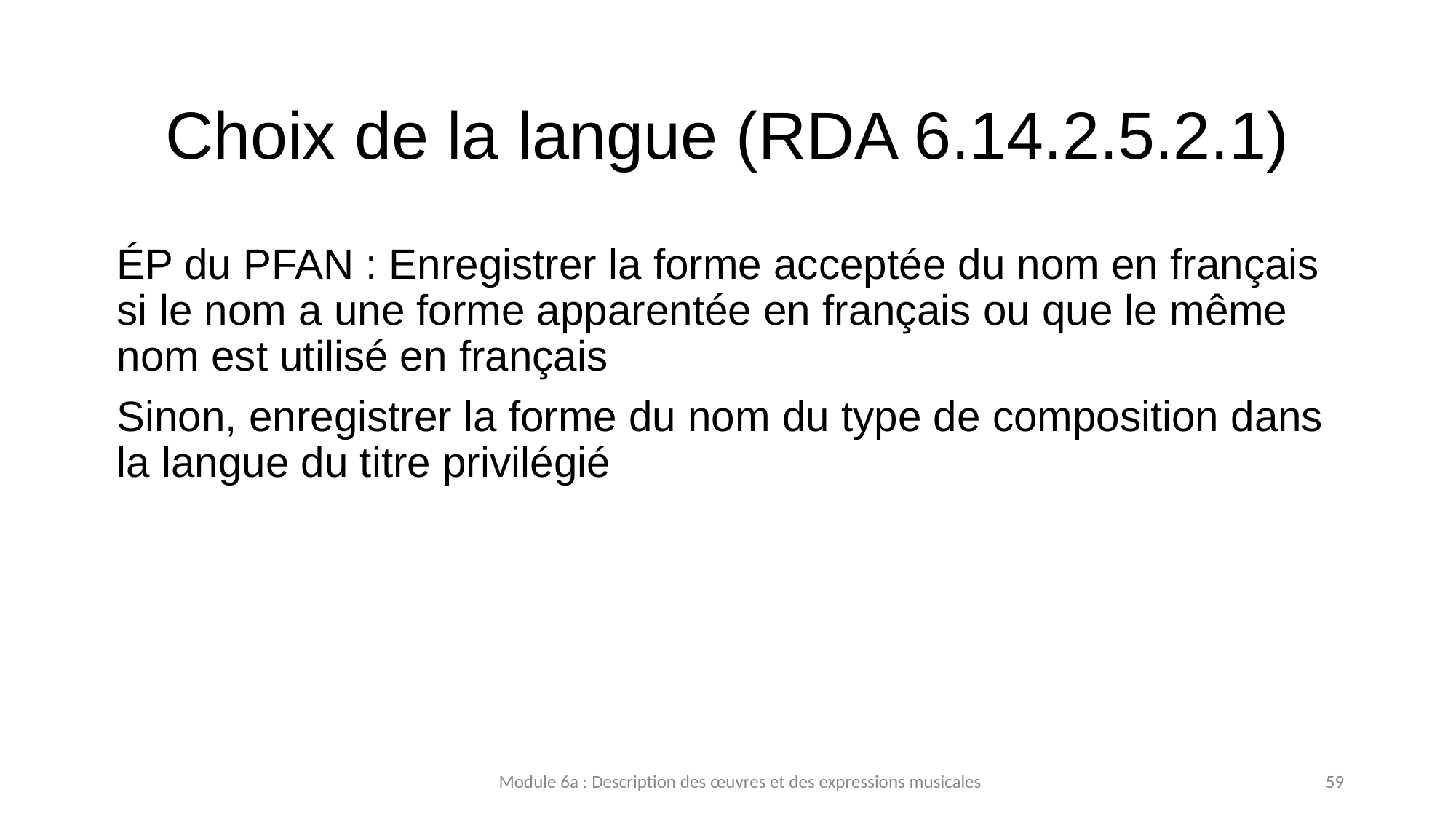

# Choix de la langue (RDA 6.14.2.5.2.1)

ÉP du PFAN : Enregistrer la forme acceptée du nom en français si le nom a une forme apparentée en français ou que le même nom est utilisé en français
Sinon, enregistrer la forme du nom du type de composition dans la langue du titre privilégié
Module 6a : Description des œuvres et des expressions musicales
59